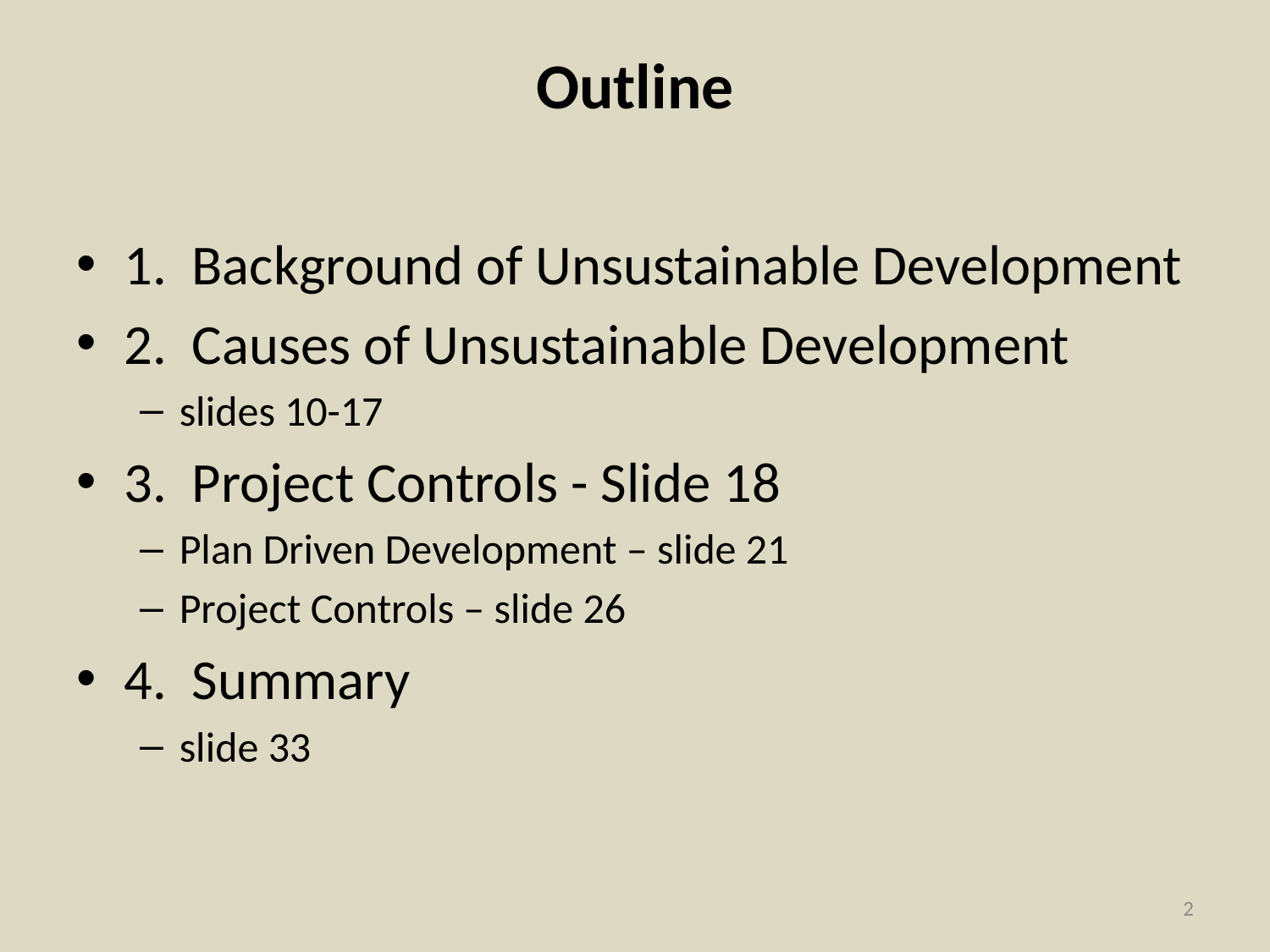

# Outline
1.  Background of Unsustainable Development
2.  Causes of Unsustainable Development
slides 10-17
3.  Project Controls - Slide 18
Plan Driven Development – slide 21
Project Controls – slide 26
4.  Summary
slide 33

2